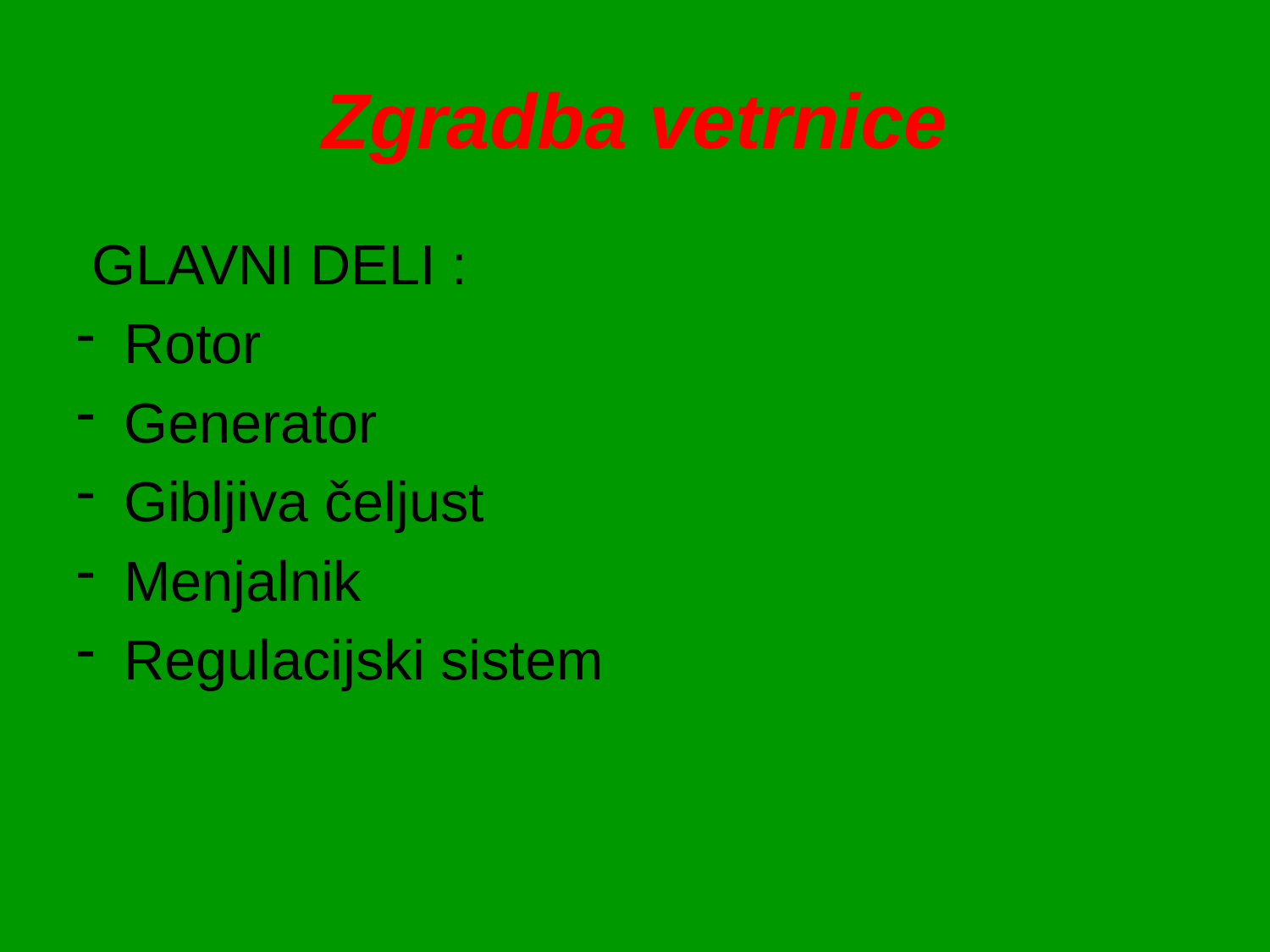

# Zgradba vetrnice
 GLAVNI DELI :
Rotor
Generator
Gibljiva čeljust
Menjalnik
Regulacijski sistem